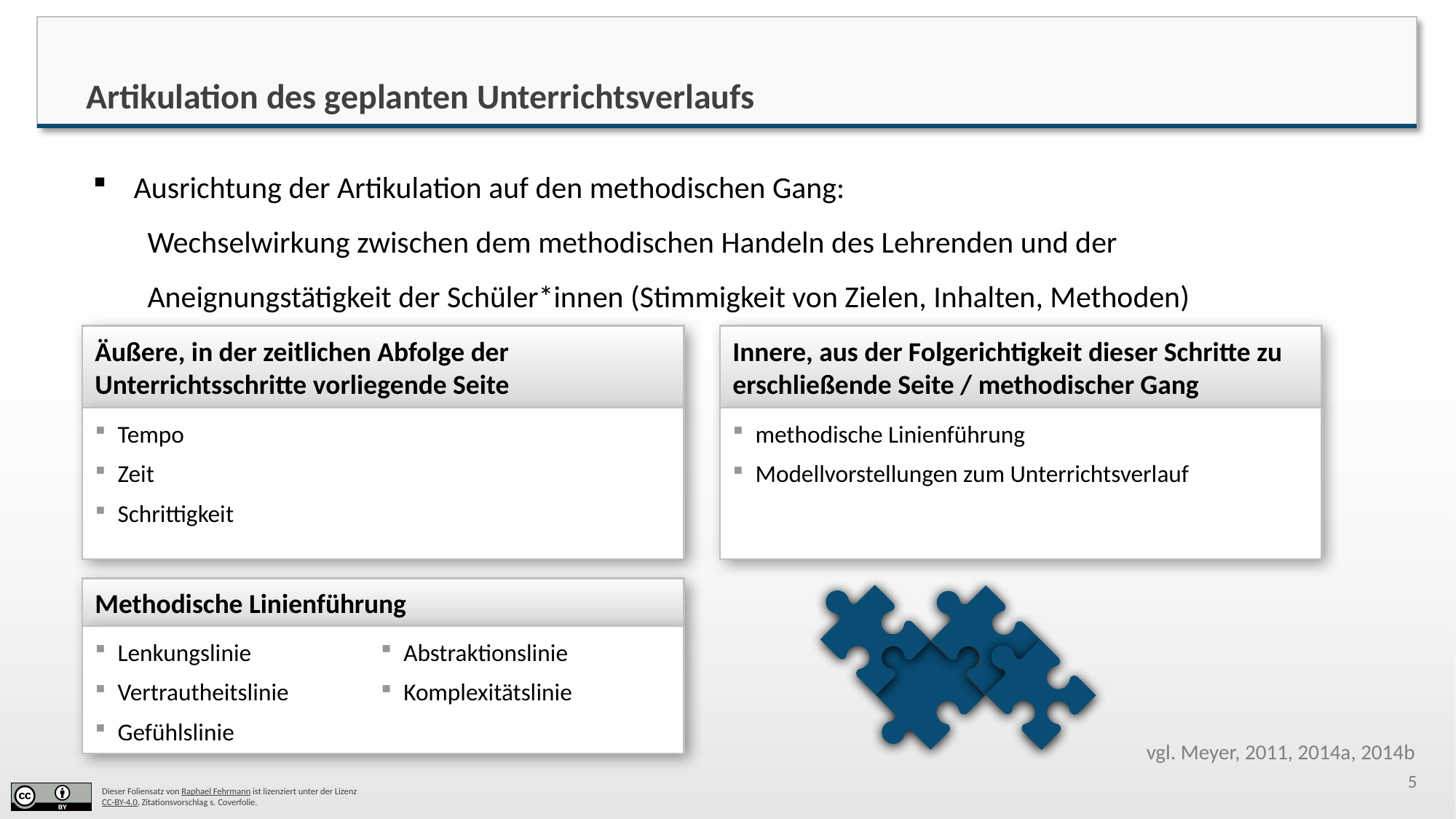

Artikulation des geplanten Unterrichtsverlaufs
Ausrichtung der Artikulation auf den methodischen Gang:
Wechselwirkung zwischen dem methodischen Handeln des Lehrenden und der Aneignungstätigkeit der Schüler*innen (Stimmigkeit von Zielen, Inhalten, Methoden)
Äußere, in der zeitlichen Abfolge der Unterrichtsschritte vorliegende Seite
Tempo
Zeit
Schrittigkeit
Innere, aus der Folgerichtigkeit dieser Schritte zu erschließende Seite / methodischer Gang
methodische Linienführung
Modellvorstellungen zum Unterrichtsverlauf
Methodische Linienführung
Lenkungslinie
Vertrautheitslinie
Gefühlslinie
Abstraktionslinie
Komplexitätslinie

vgl. Meyer, 2011, 2014a, 2014b
5